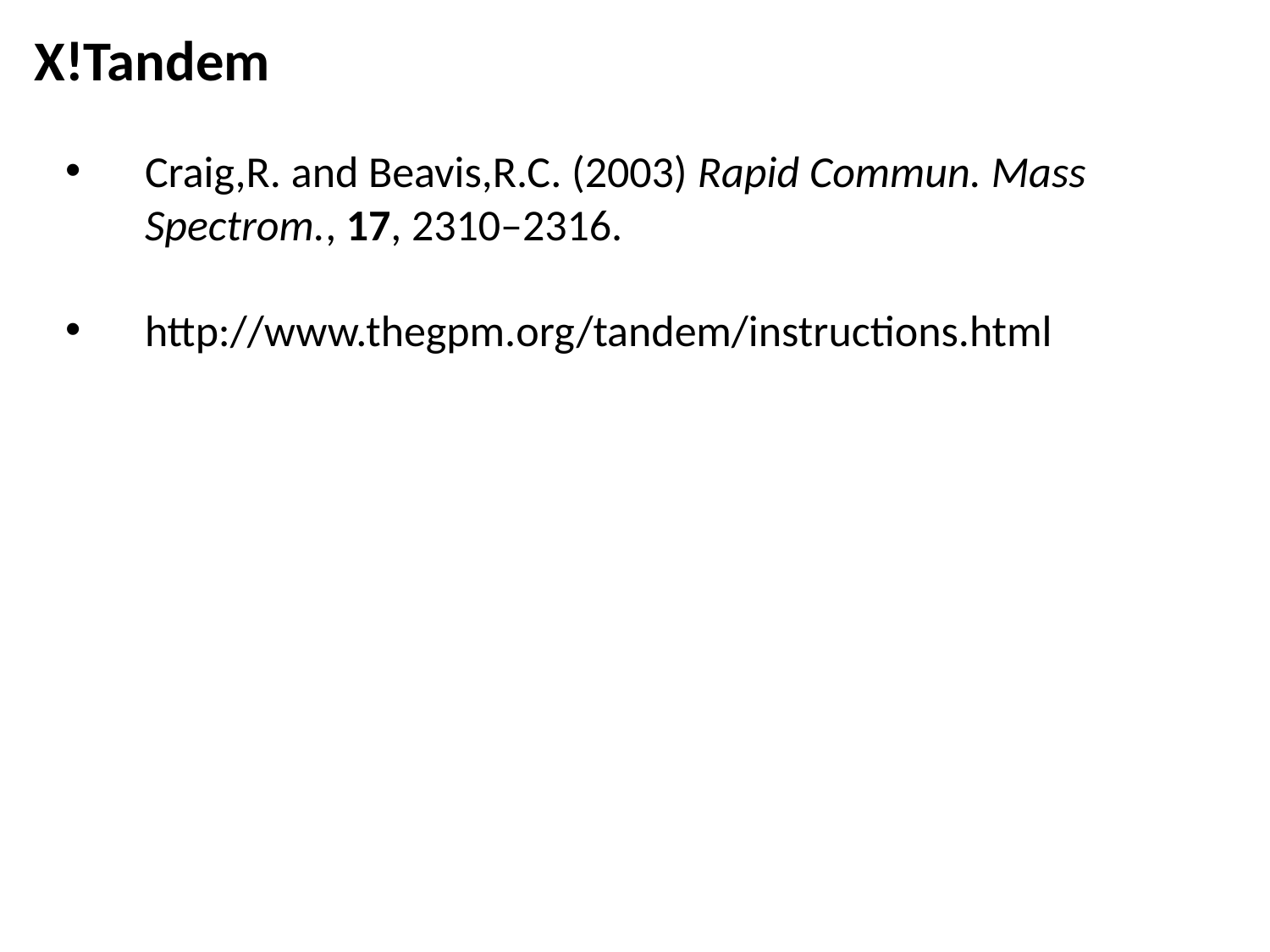

# X!Tandem
Craig,R. and Beavis,R.C. (2003) Rapid Commun. Mass Spectrom., 17, 2310–2316.

http://www.thegpm.org/tandem/instructions.html